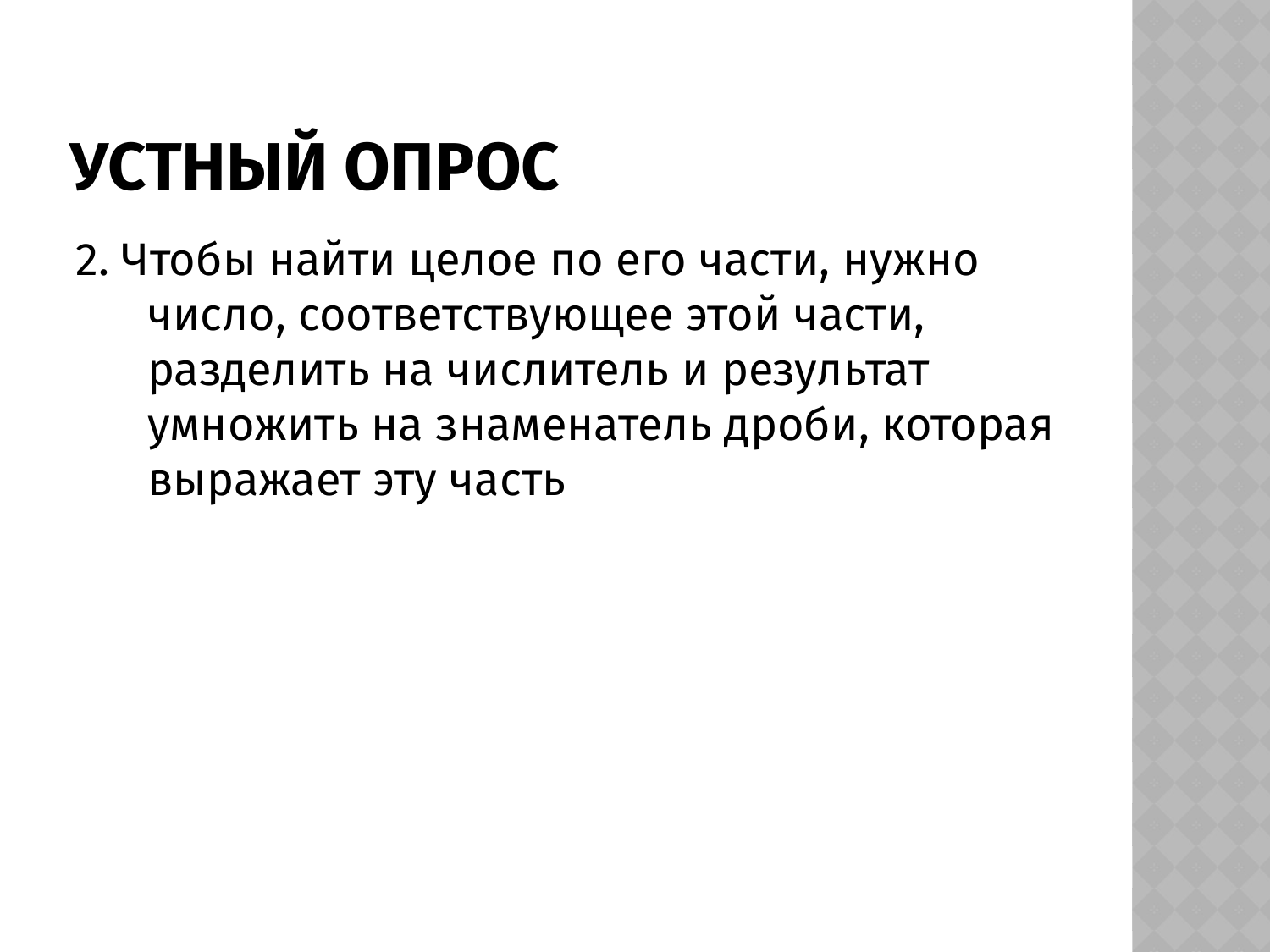

# Устный опрос
2. Чтобы найти целое по его части, нужно число, соответствующее этой части, разделить на числитель и результат умножить на знаменатель дроби, которая выражает эту часть